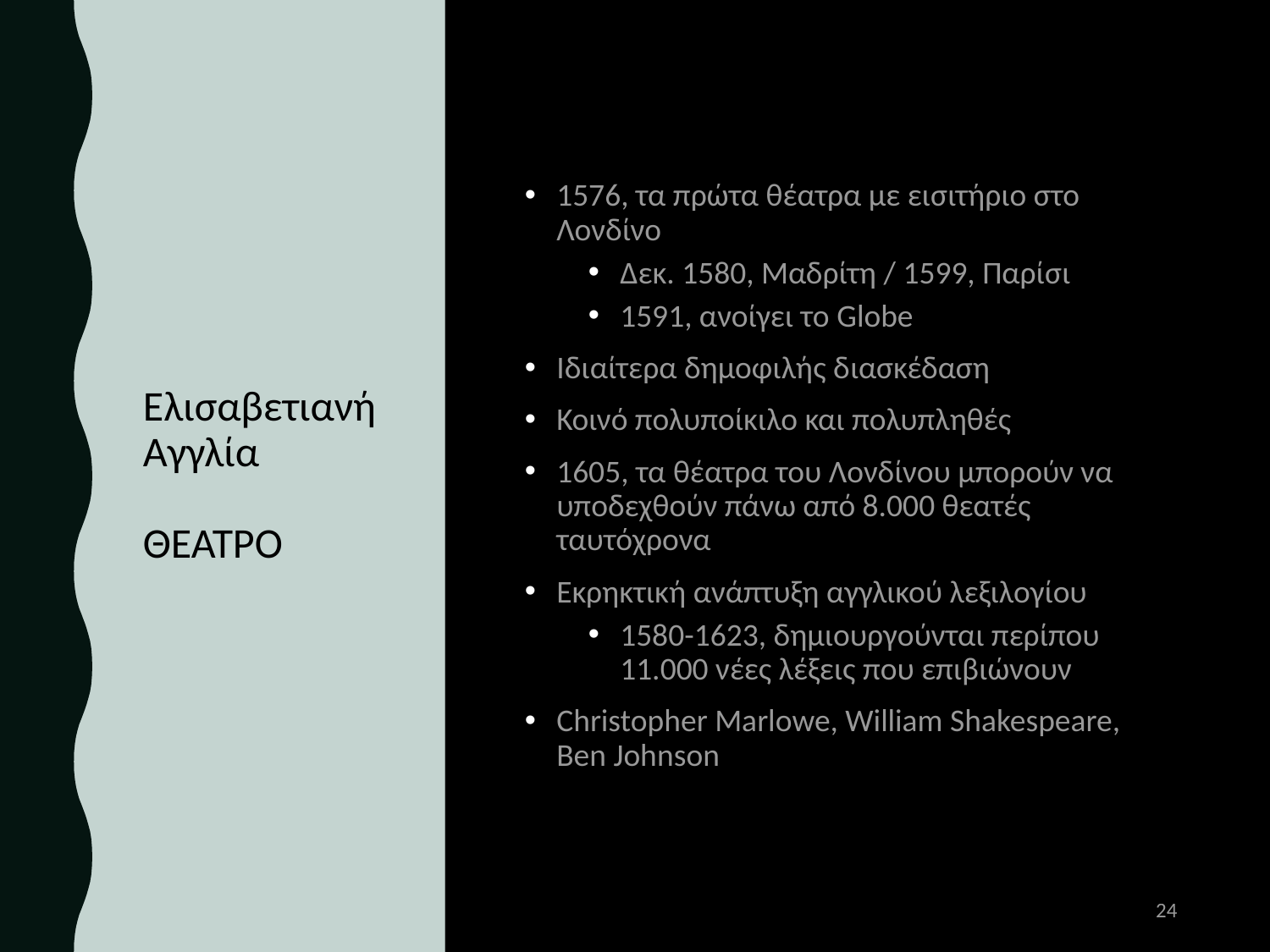

# Ελισαβετιανή Αγγλία ΘΕΑΤΡΟ
1576, τα πρώτα θέατρα με εισιτήριο στο Λονδίνο
Δεκ. 1580, Μαδρίτη / 1599, Παρίσι
1591, ανοίγει το Globe
Ιδιαίτερα δημοφιλής διασκέδαση
Κοινό πολυποίκιλο και πολυπληθές
1605, τα θέατρα του Λονδίνου μπορούν να υποδεχθούν πάνω από 8.000 θεατές ταυτόχρονα
Εκρηκτική ανάπτυξη αγγλικού λεξιλογίου
1580-1623, δημιουργούνται περίπου 11.000 νέες λέξεις που επιβιώνουν
Christopher Marlowe, William Shakespeare, Ben Johnson
24